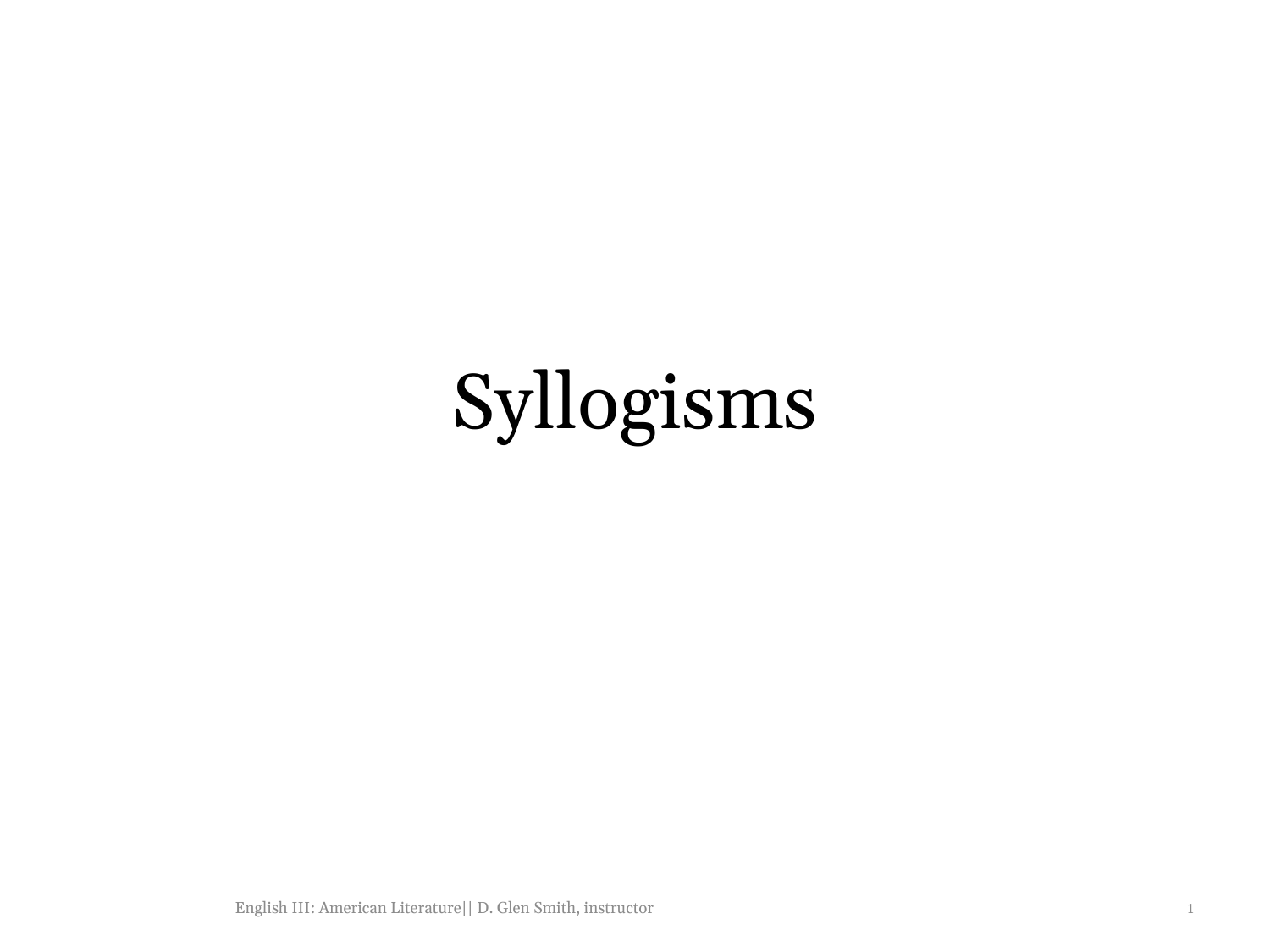

# Syllogisms

English III: American Literature|| D. Glen Smith, instructor
1